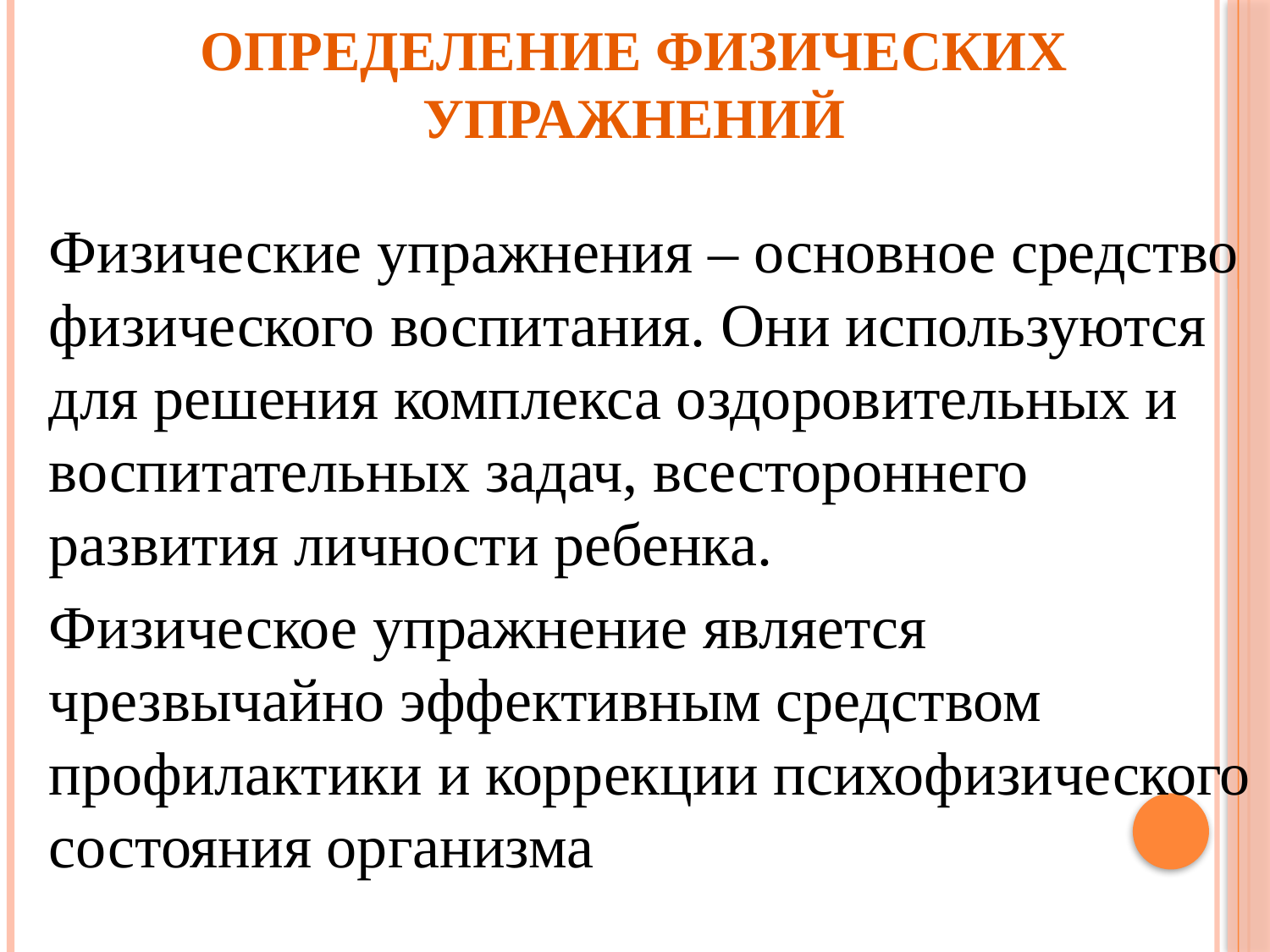

# Определение физических упражнений
		Физические упражнения – основное средство физического воспитания. Они используются для решения комплекса оздоровительных и воспитательных задач, всестороннего развития личности ребенка.
		Физическое упражнение является чрезвычайно эффективным средством профилактики и коррекции психофизического состояния организма